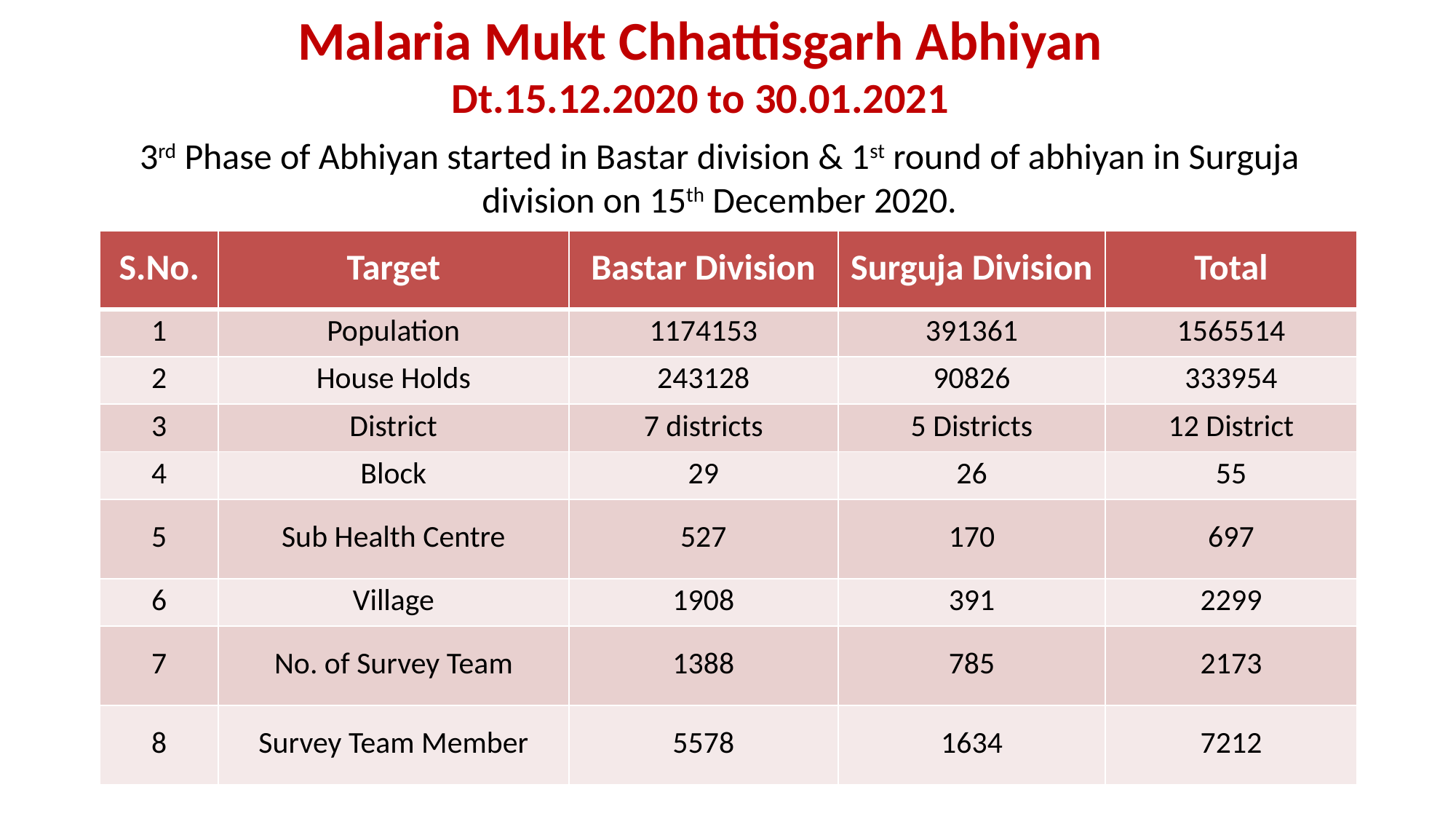

Malaria Mukt Chhattisgarh Abhiyan
Dt.15.12.2020 to 30.01.2021
3rd Phase of Abhiyan started in Bastar division & 1st round of abhiyan in Surguja division on 15th December 2020.
| S.No. | Target | Bastar Division | Surguja Division | Total |
| --- | --- | --- | --- | --- |
| 1 | Population | 1174153 | 391361 | 1565514 |
| 2 | House Holds | 243128 | 90826 | 333954 |
| 3 | District | 7 districts | 5 Districts | 12 District |
| 4 | Block | 29 | 26 | 55 |
| 5 | Sub Health Centre | 527 | 170 | 697 |
| 6 | Village | 1908 | 391 | 2299 |
| 7 | No. of Survey Team | 1388 | 785 | 2173 |
| 8 | Survey Team Member | 5578 | 1634 | 7212 |